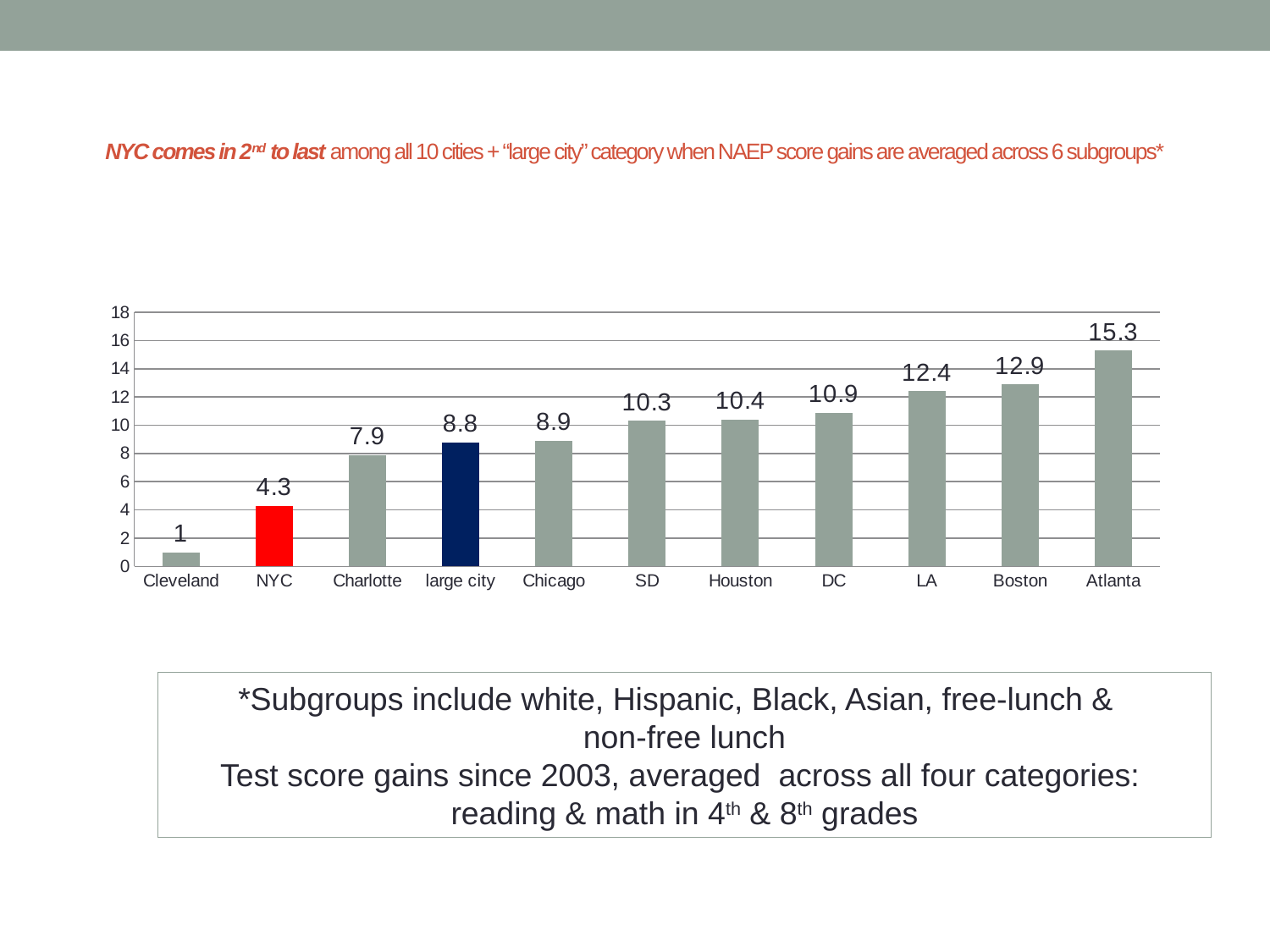

# NYC comes in 2nd to last among all 10 cities + “large city” category when NAEP score gains are averaged across 6 subgroups*

### Chart

| Category |  |
|---|---|
| Cleveland | 1.0 |
| NYC | 4.3 |
| Charlotte | 7.9 |
| large city | 8.8 |
| Chicago | 8.9 |
| SD | 10.3 |
| Houston | 10.4 |
| DC | 10.9 |
| LA | 12.4 |
| Boston | 12.9 |
| Atlanta | 15.3 |
*Subgroups include white, Hispanic, Black, Asian, free-lunch &
non-free lunch
Test score gains since 2003, averaged  across all four categories:
reading & math in 4th & 8th grades